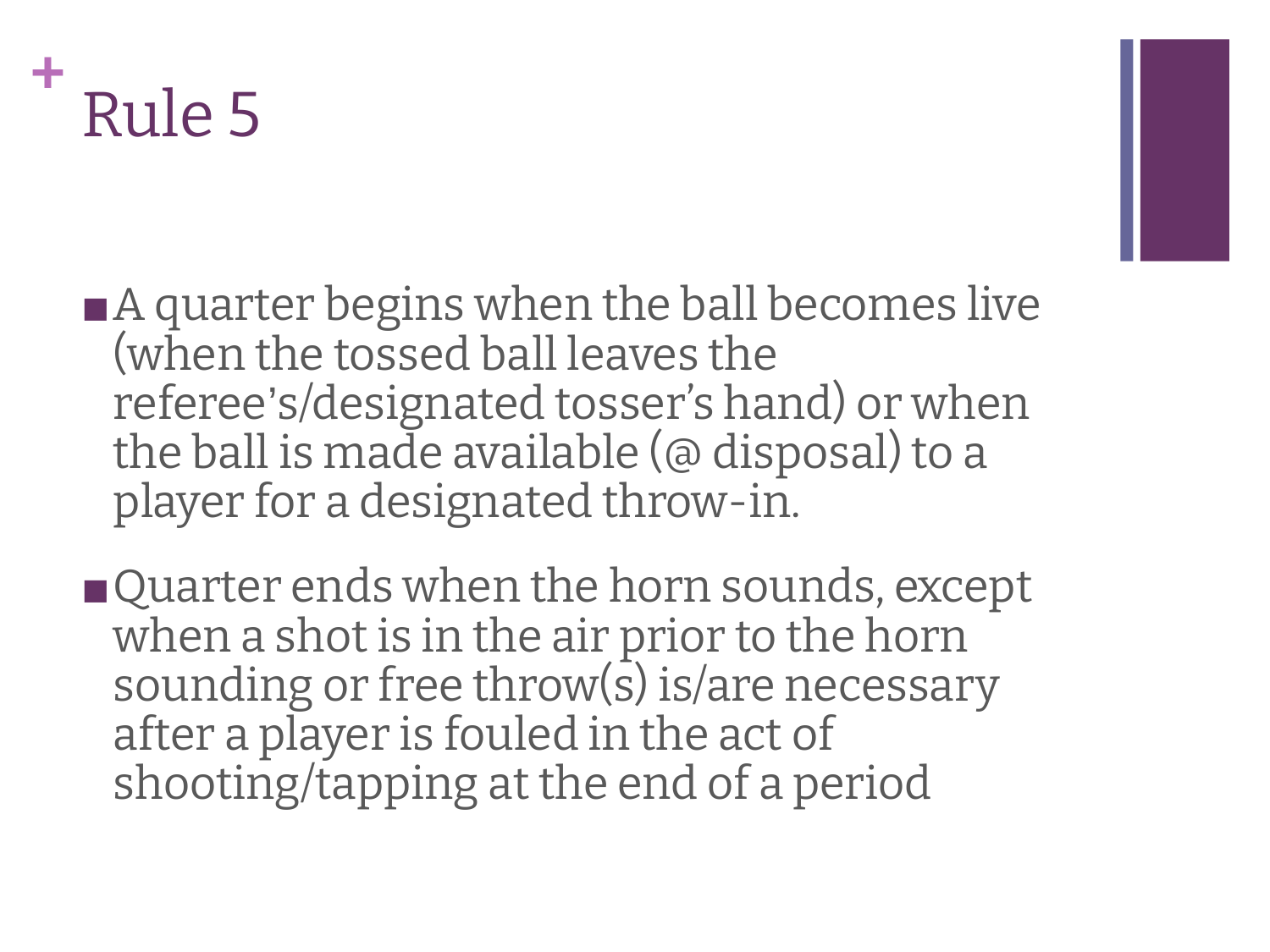

Rule 5
A quarter begins when the ball becomes live (when the tossed ball leaves the referee’s/designated tosser’s hand) or when the ball is made available (@ disposal) to a player for a designated throw-in.
Quarter ends when the horn sounds, except  when a shot is in the air prior to the horn sounding or free throw(s) is/are necessary after a player is fouled in the act of shooting/tapping at the end of a period